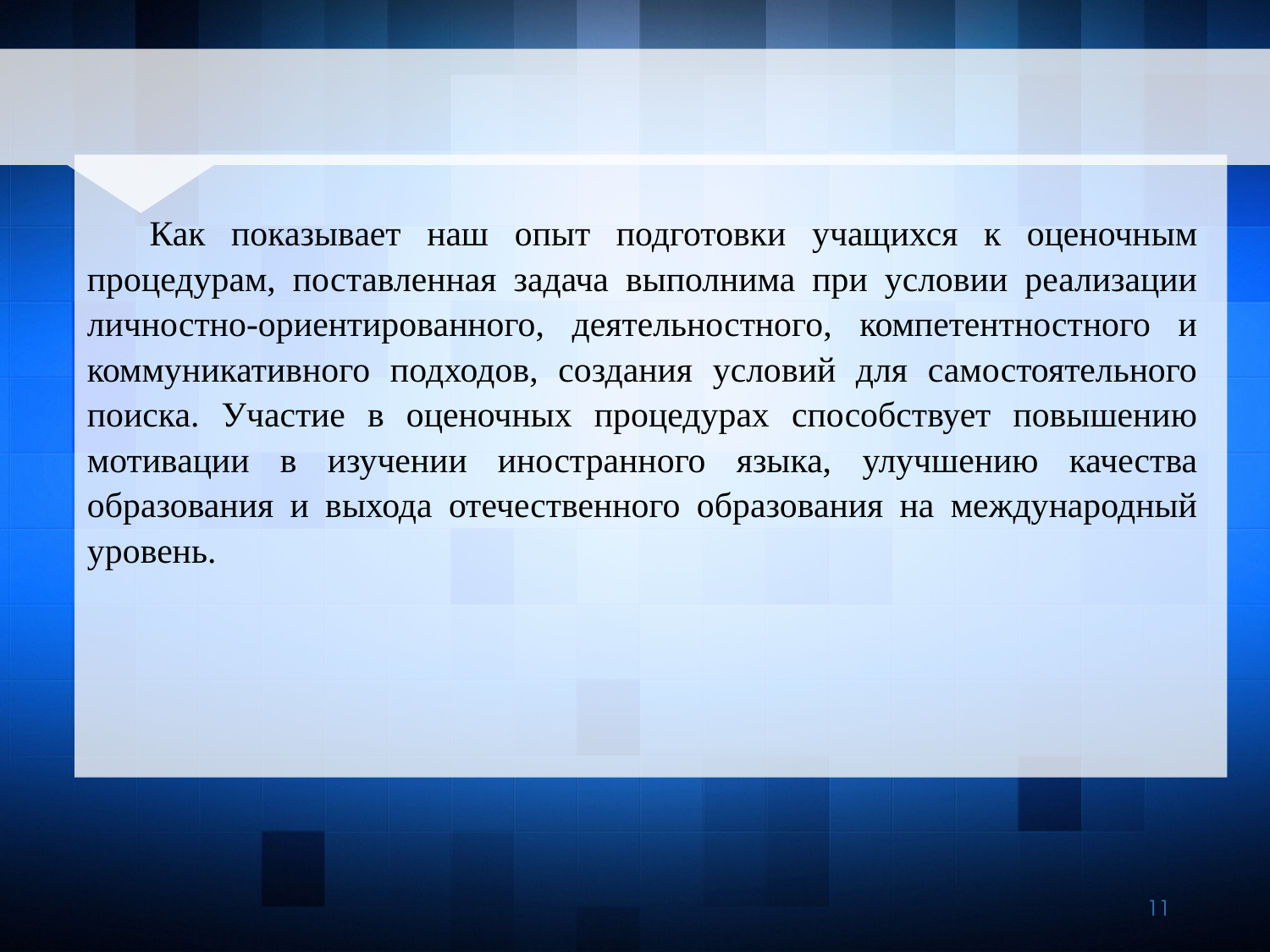

Как показывает наш опыт подготовки учащихся к оценочным процедурам, поставленная задача выполнима при условии реализации личностно-ориентированного, деятельностного, компетентностного и коммуникативного подходов, создания условий для самостоятельного поиска. Участие в оценочных процедурах способствует повышению мотивации в изучении иностранного языка, улучшению качества образования и выхода отечественного образования на международный уровень.

11